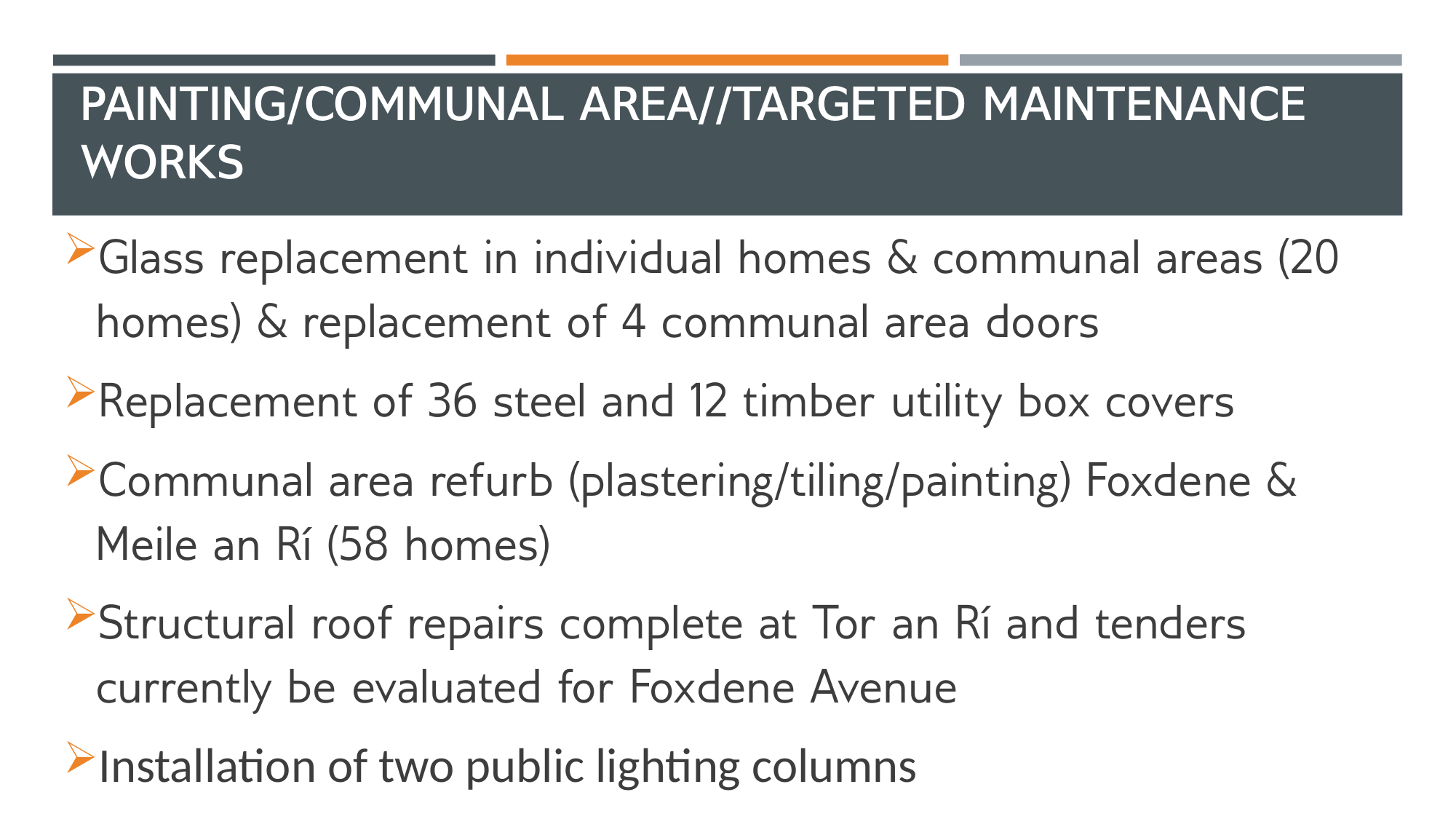

# Painting/Communal Area//Targeted maintenance Works
Glass replacement in individual homes & communal areas (20 homes) & replacement of 4 communal area doors
Replacement of 36 steel and 12 timber utility box covers
Communal area refurb (plastering/tiling/painting) Foxdene & Meile an Rí (58 homes)
Structural roof repairs complete at Tor an Rí and tenders currently be evaluated for Foxdene Avenue
Installation of two public lighting columns